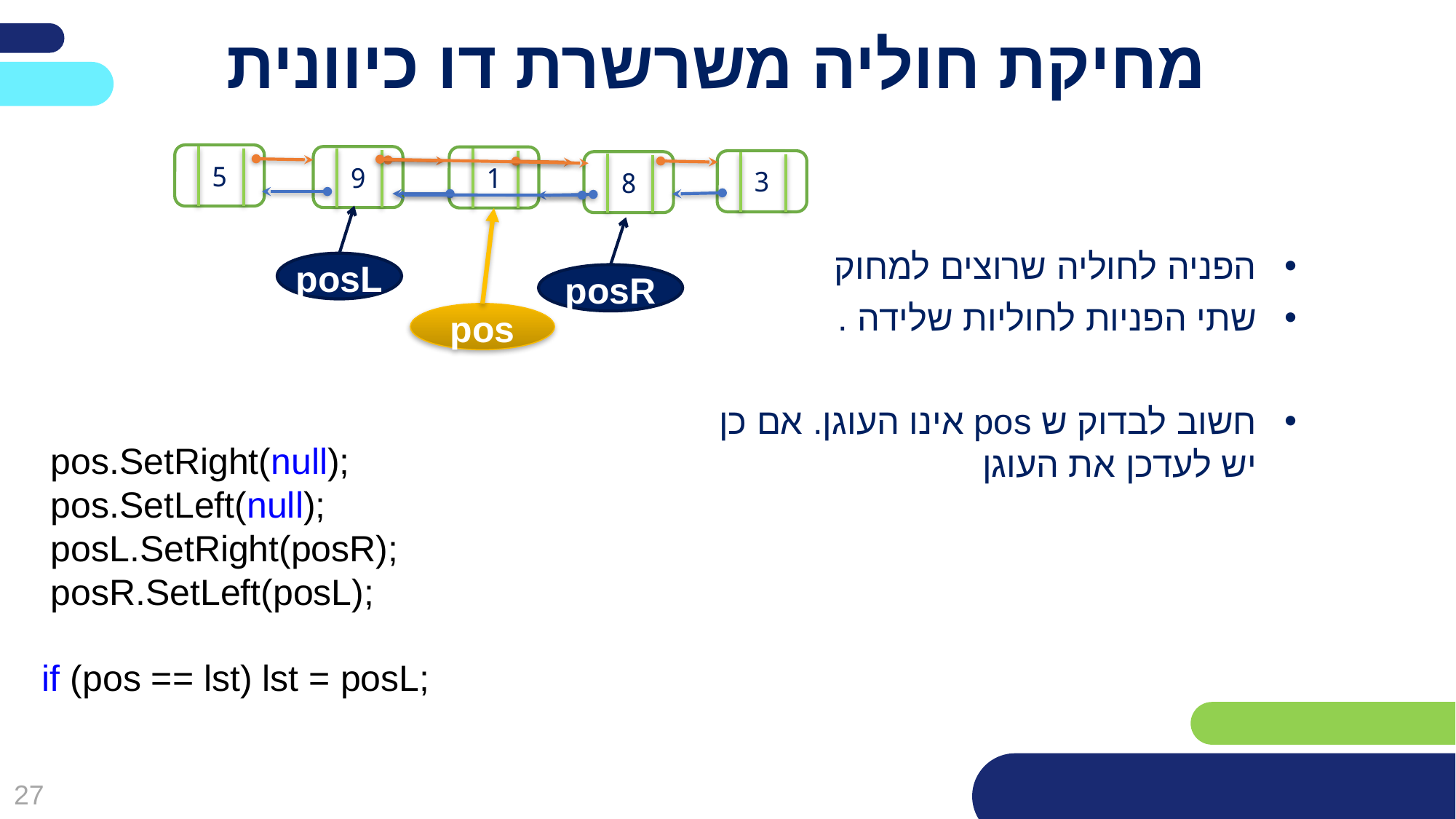

# מחיקת חוליה משרשרת דו כיוונית
5
9
1
3
8
posL
posR
הפניה לחוליה שרוצים למחוק
שתי הפניות לחוליות שלידה .

חשוב לבדוק ש pos אינו העוגן. אם כן יש לעדכן את העוגן
pos
pos.SetRight(null);
pos.SetLeft(null);
posL.SetRight(posR);
posR.SetLeft(posL);
if (pos == lst) lst = posL;